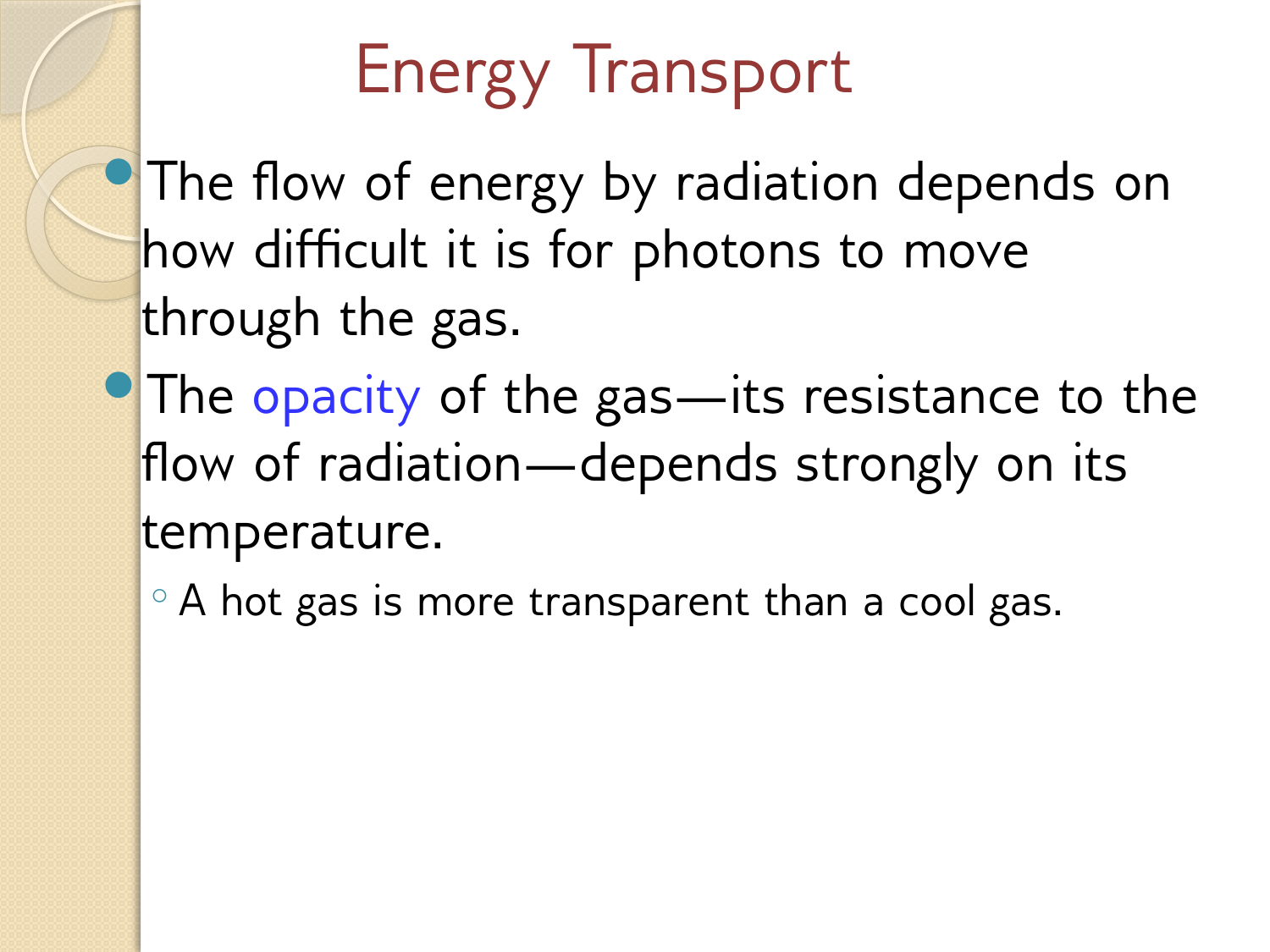

Energy Transport
The flow of energy by radiation depends on how difficult it is for photons to move through the gas.
The opacity of the gas—its resistance to the flow of radiation—depends strongly on its temperature.
A hot gas is more transparent than a cool gas.